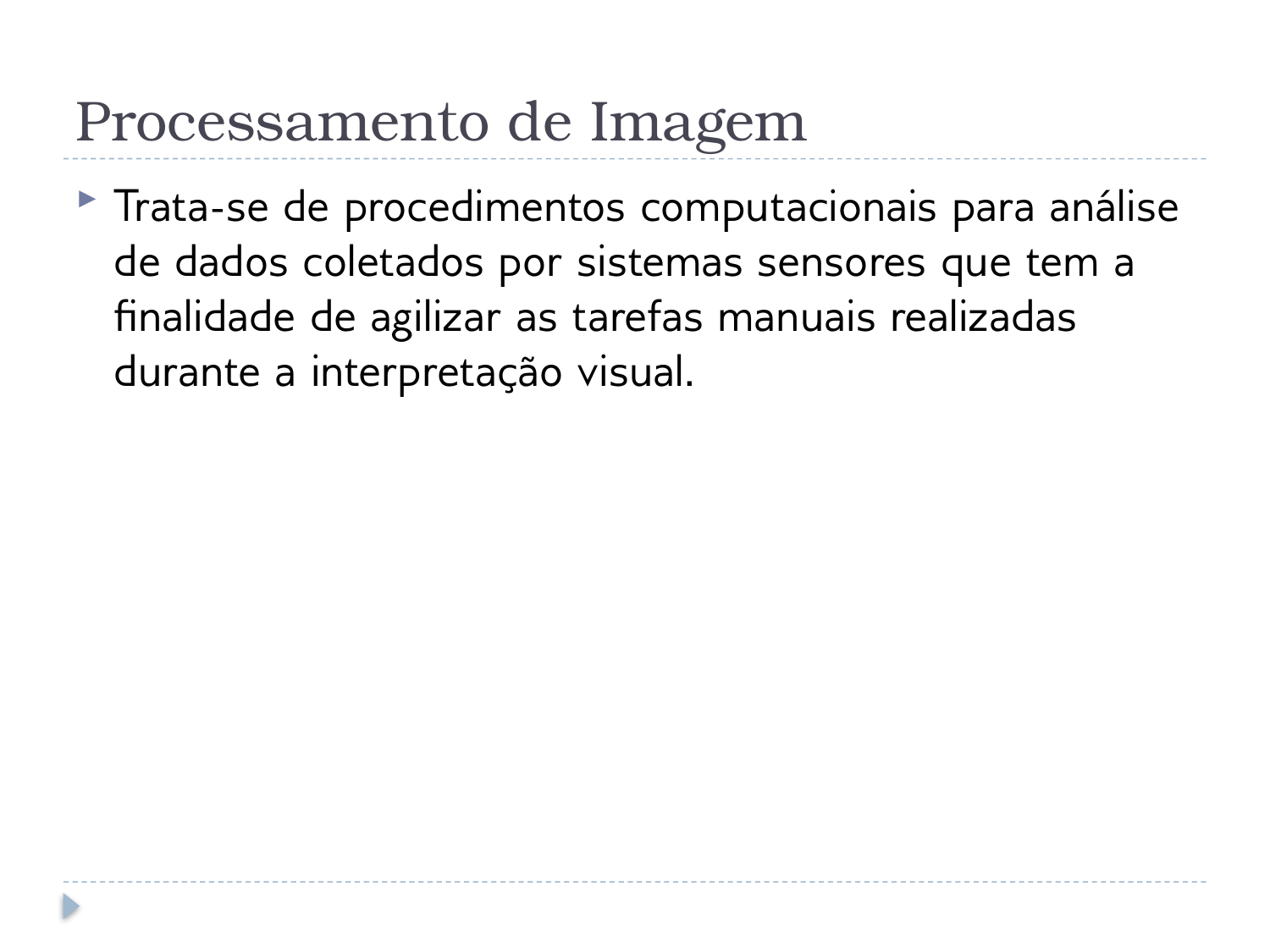

# Processamento de Imagem
Trata-se de procedimentos computacionais para análise de dados coletados por sistemas sensores que tem a finalidade de agilizar as tarefas manuais realizadas durante a interpretação visual.